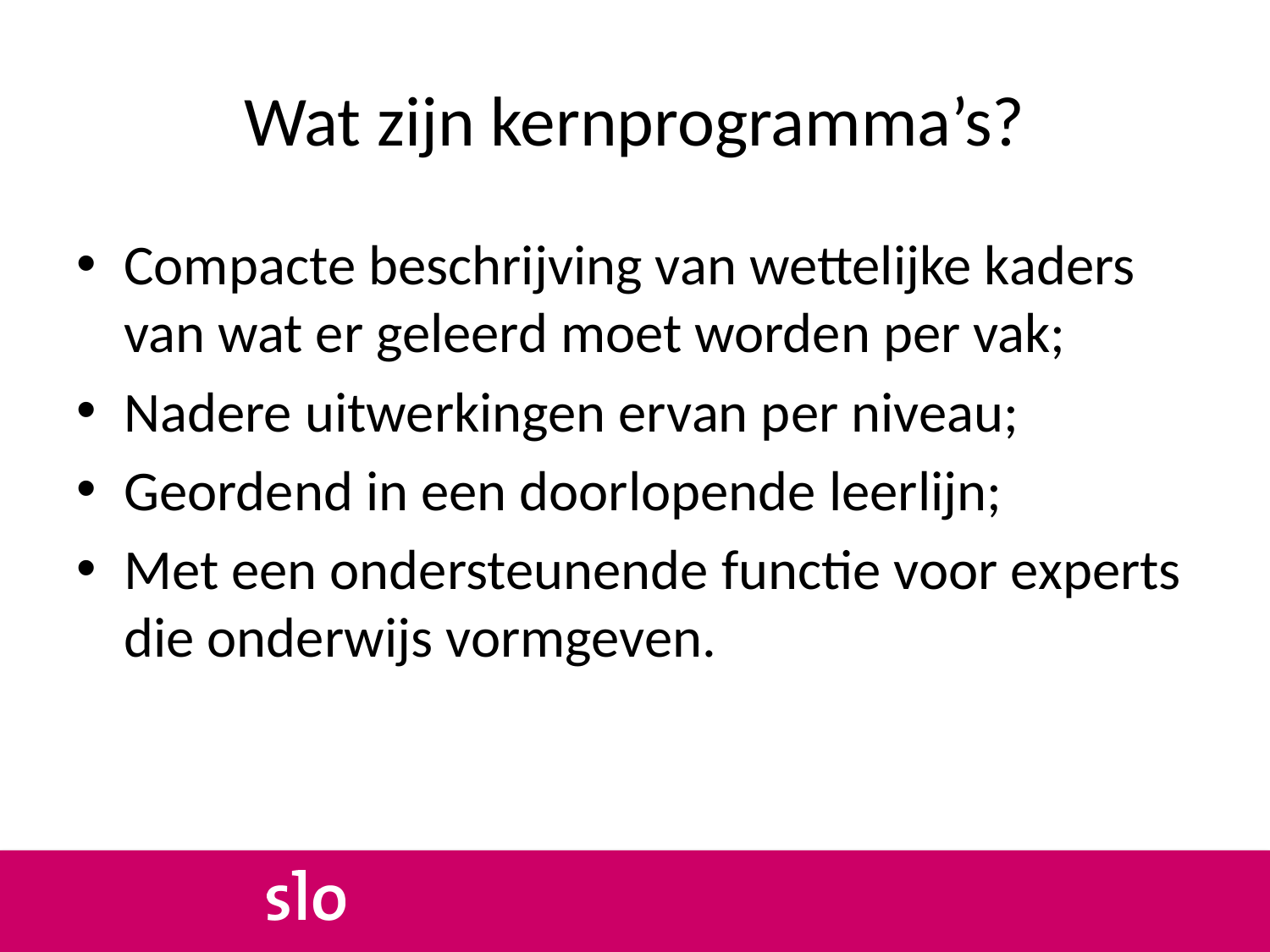

# Wat zijn kernprogramma’s?
Compacte beschrijving van wettelijke kaders van wat er geleerd moet worden per vak;
Nadere uitwerkingen ervan per niveau;
Geordend in een doorlopende leerlijn;
Met een ondersteunende functie voor experts die onderwijs vormgeven.